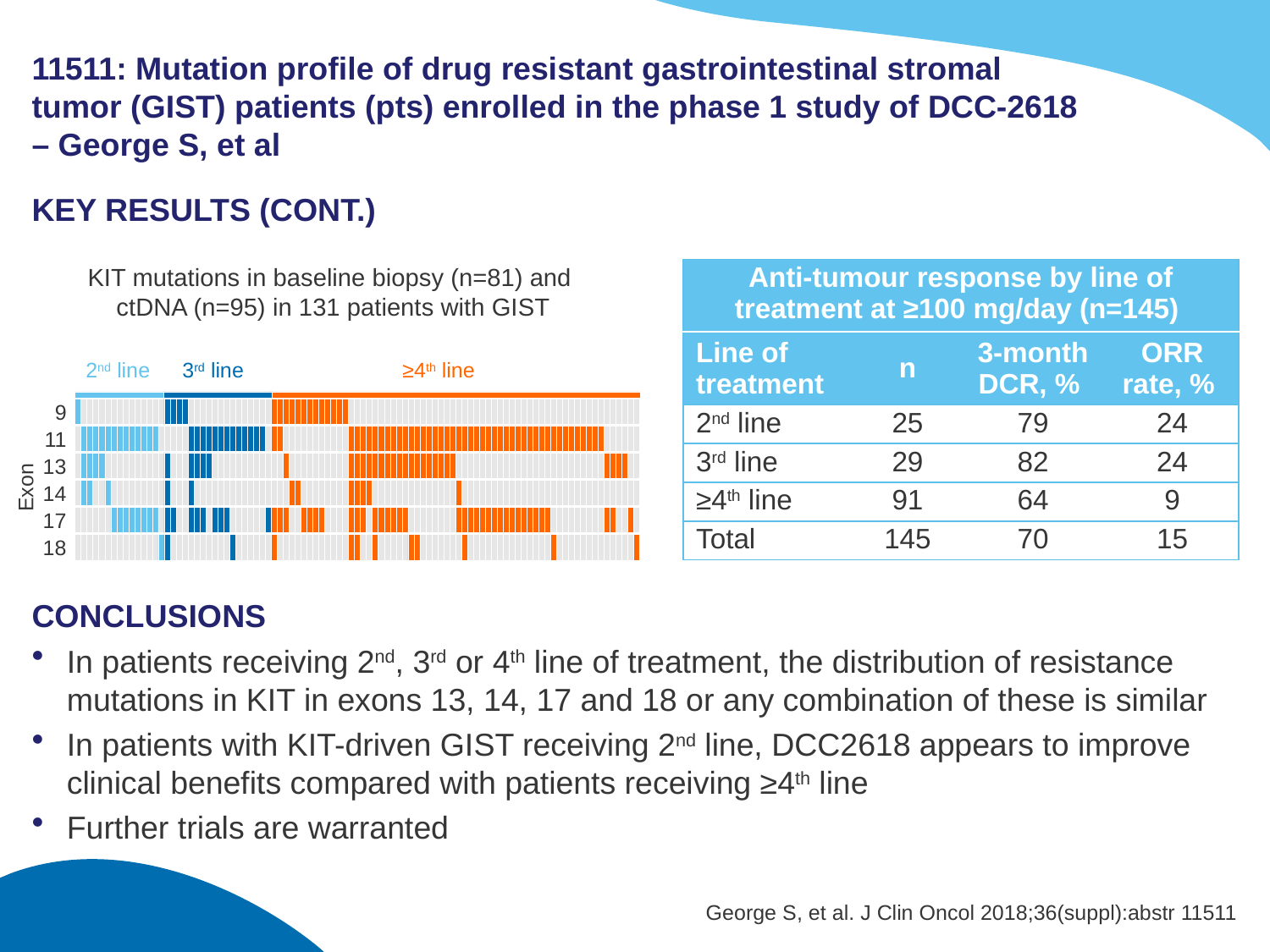

# 11511: Mutation profile of drug resistant gastrointestinal stromal tumor (GIST) patients (pts) enrolled in the phase 1 study of DCC-2618 – George S, et al
KEY RESULTS (CONT.)

CONCLUSIONS
In patients receiving 2nd, 3rd or 4th line of treatment, the distribution of resistance mutations in KIT in exons 13, 14, 17 and 18 or any combination of these is similar
In patients with KIT-driven GIST receiving 2nd line, DCC2618 appears to improve clinical benefits compared with patients receiving ≥4th line
Further trials are warranted
| Anti-tumour response by line of treatment at ≥100 mg/day (n=145) |  |  |  |
| --- | --- | --- | --- |
| Line of treatment | n | 3-month DCR, % | ORR rate, % |
| 2nd line | 25 | 79 | 24 |
| 3rd line | 29 | 82 | 24 |
| ≥4th line | 91 | 64 | 9 |
| Total | 145 | 70 | 15 |
KIT mutations in baseline biopsy (n=81) and
ctDNA (n=95) in 131 patients with GIST
2nd line
3rd line
≥4th line

9

11

13
Exon

14

17

18
George S, et al. J Clin Oncol 2018;36(suppl):abstr 11511